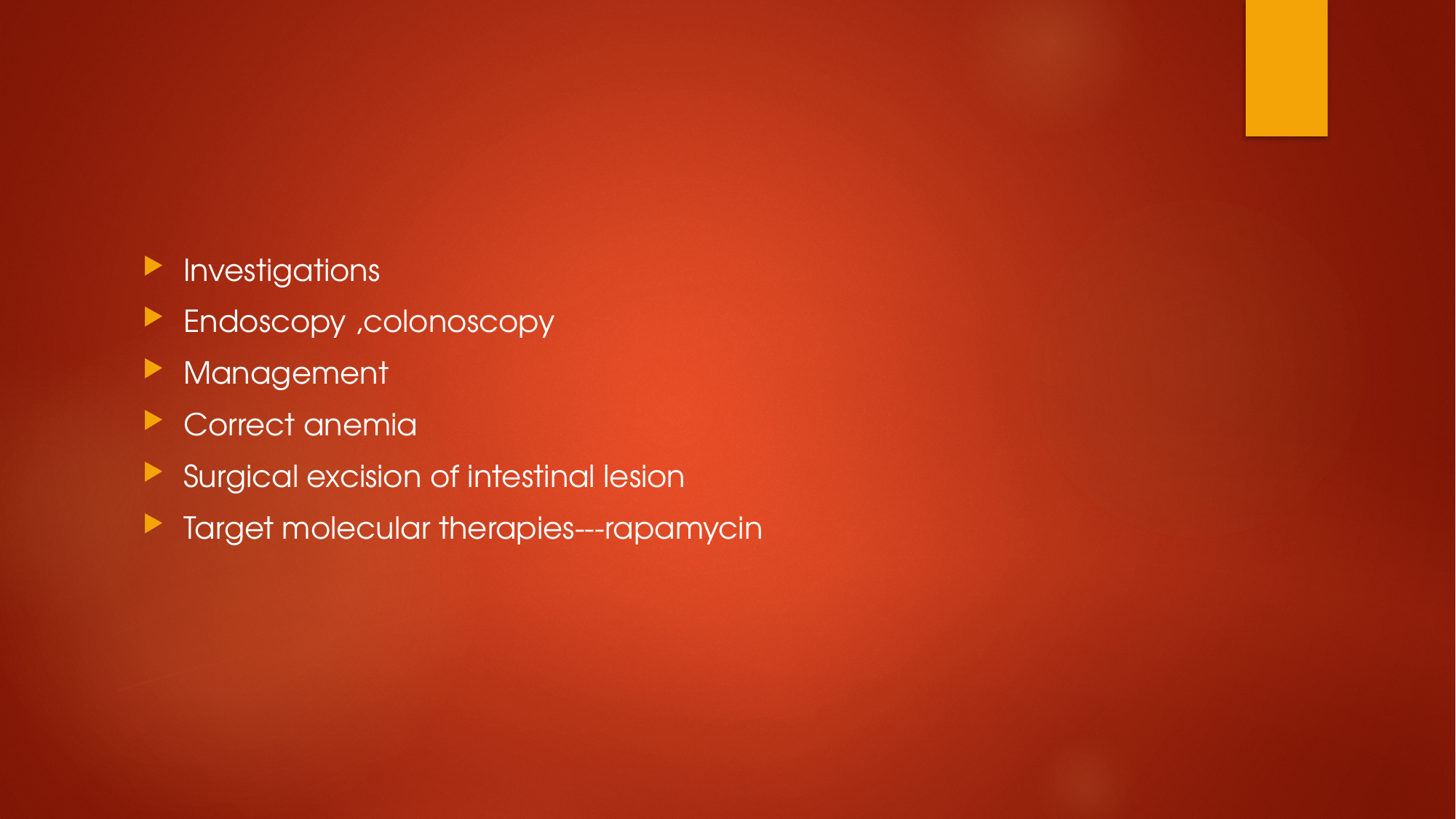

#
Investigations
Endoscopy ,colonoscopy
Management
Correct anemia
Surgical excision of intestinal lesion
Target molecular therapies---rapamycin